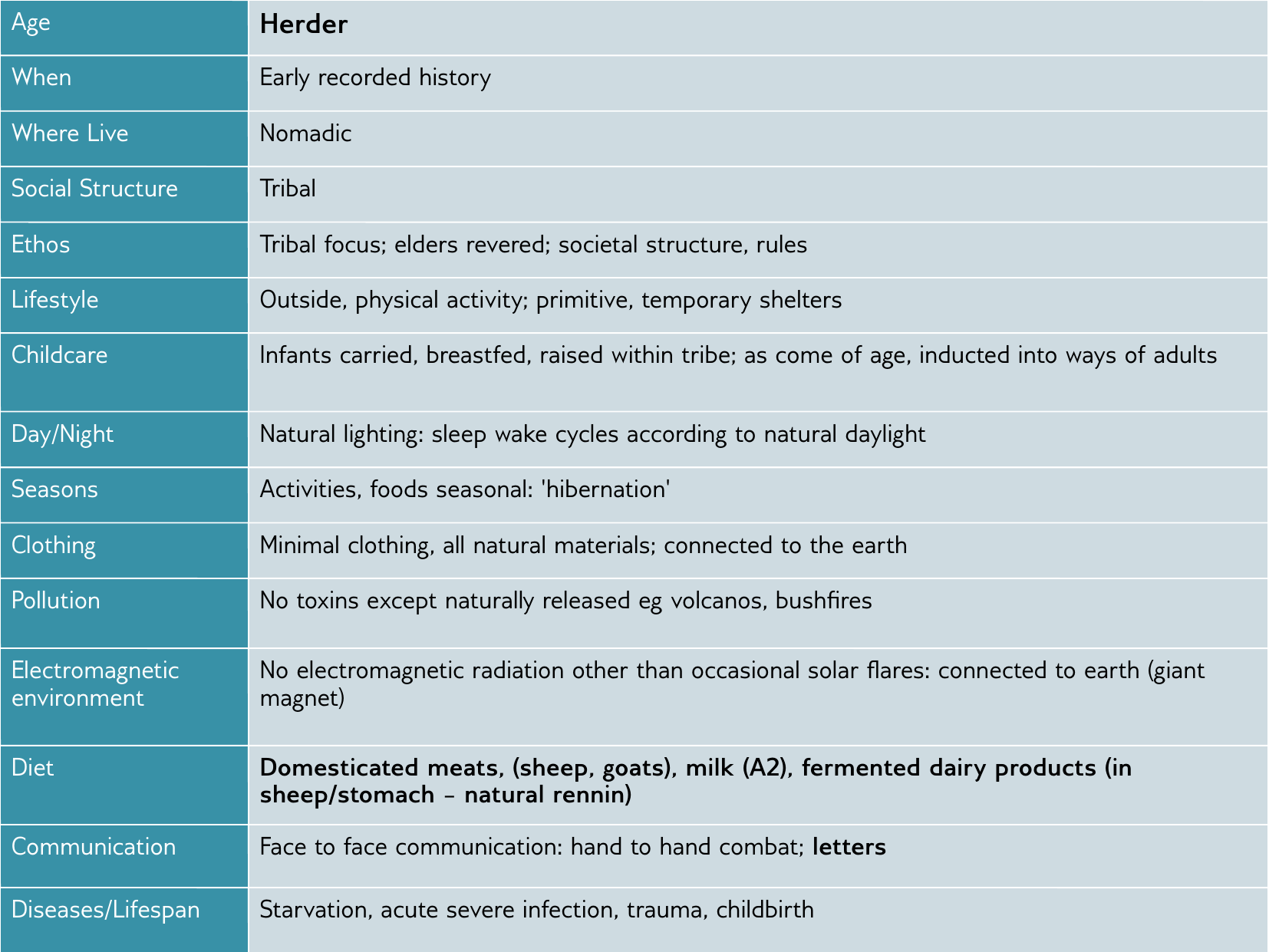

Age

Herder

When

Early recorded history

Where Live

Nomadic

Social Structure

Tribal

Ethos

Tribal focus; elders revered; societal structure, rules

Lifestyle

Outside, physical activity; primitive, temporary shelters

Childcare

Infants carried, breastfed, raised within tribe; as come of age, inducted into ways of adults

Day/Night

Natural lighting: sleep wake cycles according to natural daylight

Seasons

Activities, foods seasonal: 'hibernation'

Clothing

Minimal clothing, all natural materials; connected to the earth

Pollution

No toxins except naturally released eg volcanos, bushfires

Electromagnetic environment

No electromagnetic radiation other than occasional solar flares: connected to earth (giant magnet)

Diet

Domesticated meats, (sheep, goats), milk (A2), fermented dairy products (in sheep/stomach – natural rennin)

Communication

Face to face communication: hand to hand combat; letters

Diseases/Lifespan

Starvation, acute severe infection, trauma, childbirth